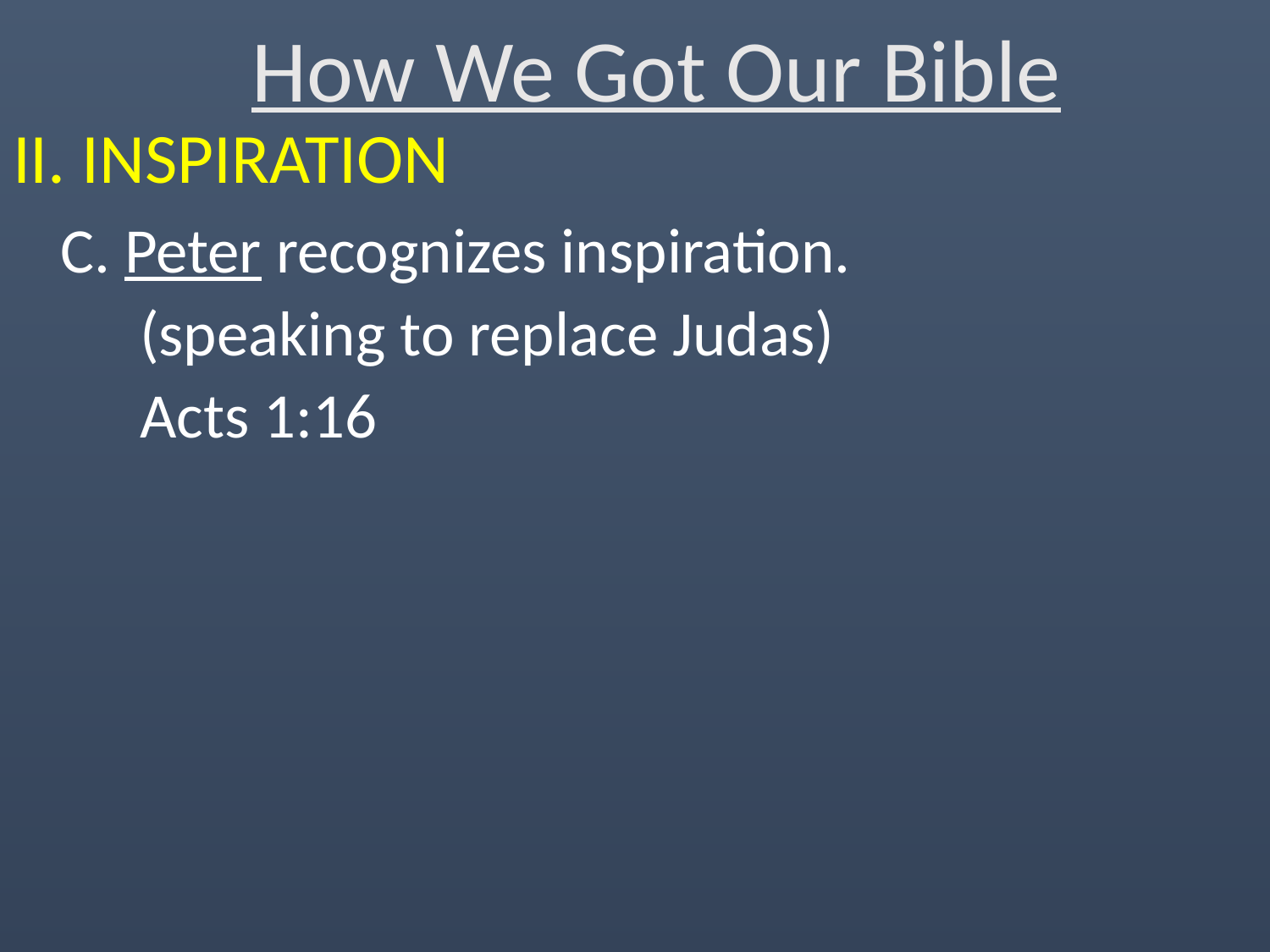

# How We Got Our Bible
II. INSPIRATION
   C. Peter recognizes inspiration.
	(speaking to replace Judas)
	Acts 1:16